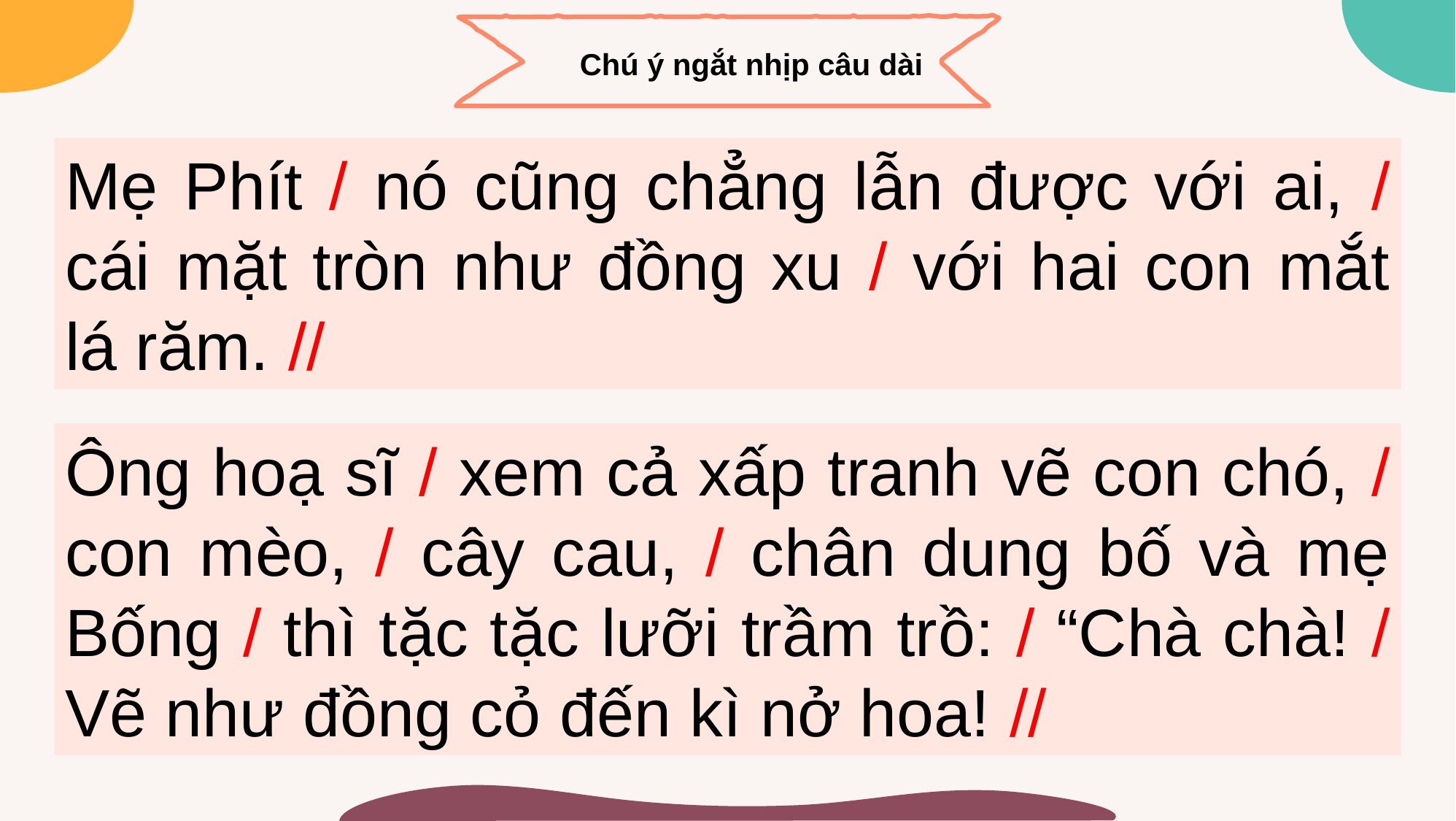

Chú ý ngắt nhịp câu dài
Mẹ Phít / nó cũng chẳng lẫn được với ai, / cái mặt tròn như đồng xu / với hai con mắt lá răm. //
Ông hoạ sĩ / xem cả xấp tranh vẽ con chó, / con mèo, / cây cau, / chân dung bố và mẹ Bống / thì tặc tặc lưỡi trầm trồ: / “Chà chà! / Vẽ như đồng cỏ đến kì nở hoa! //